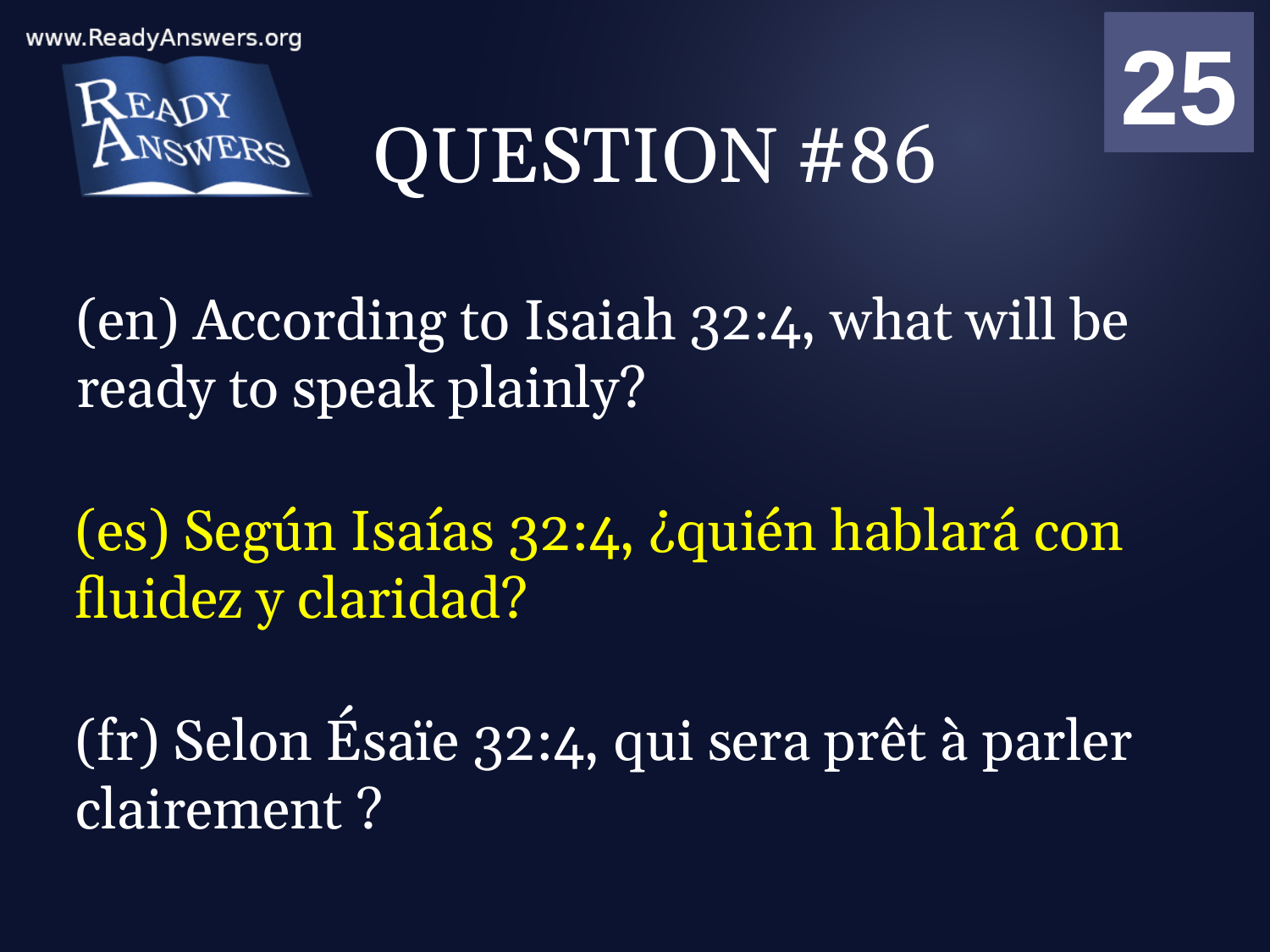

01
02
03
04
05
06
07
08
09
10
11
12
13
14
15
16
17
18
19
20
21
22
23
24
25
00
# QUESTION #86
(en) According to Isaiah 32:4, what will be ready to speak plainly?
(es) Según Isaías 32:4, ¿quién hablará con fluidez y claridad?
(fr) Selon Ésaïe 32:4, qui sera prêt à parler clairement ?